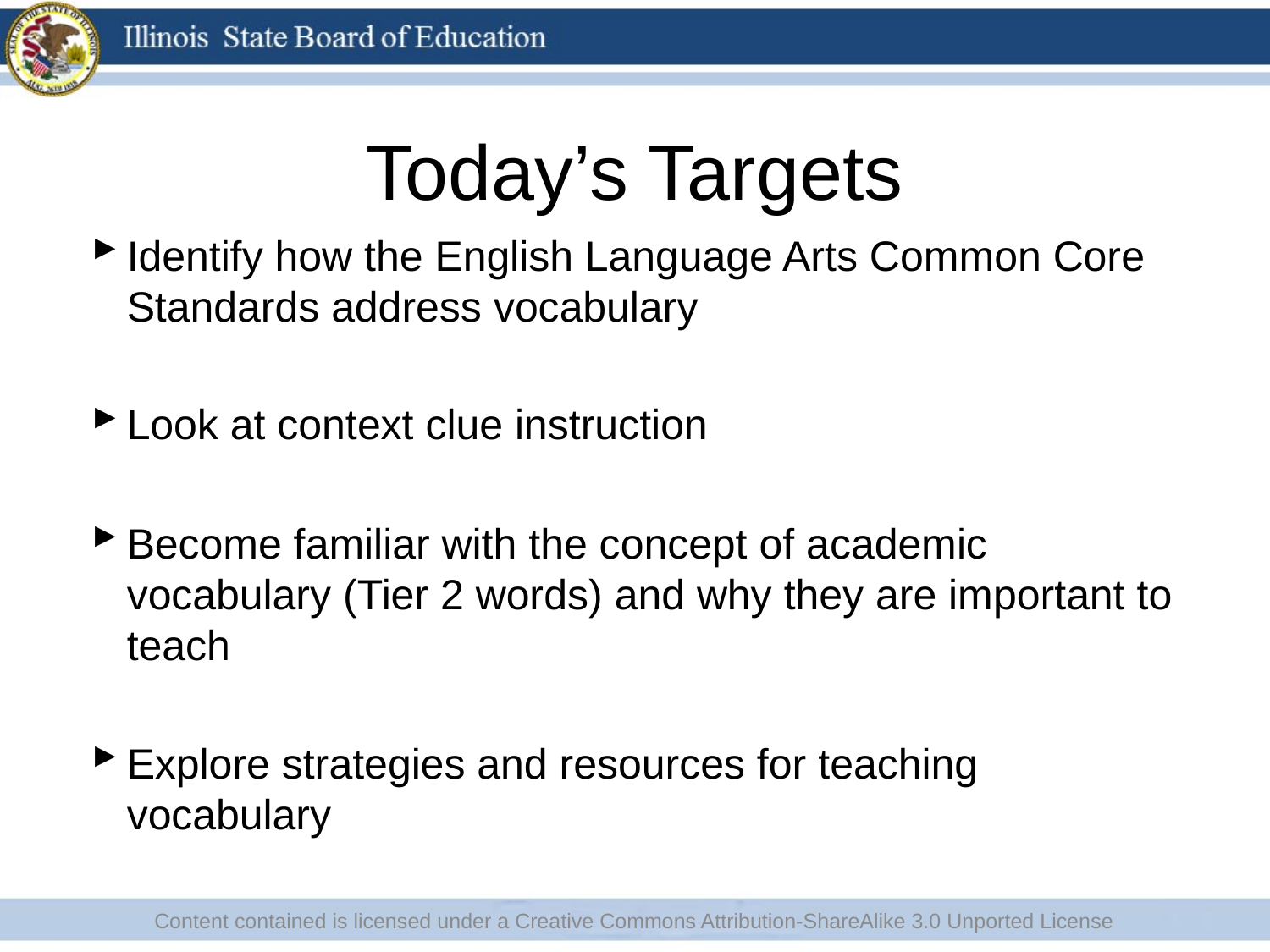

# Today’s Targets
Identify how the English Language Arts Common Core Standards address vocabulary

Look at context clue instruction

Become familiar with the concept of academic vocabulary (Tier 2 words) and why they are important to teach

Explore strategies and resources for teaching vocabulary

Content contained is licensed under a Creative Commons Attribution-ShareAlike 3.0 Unported License